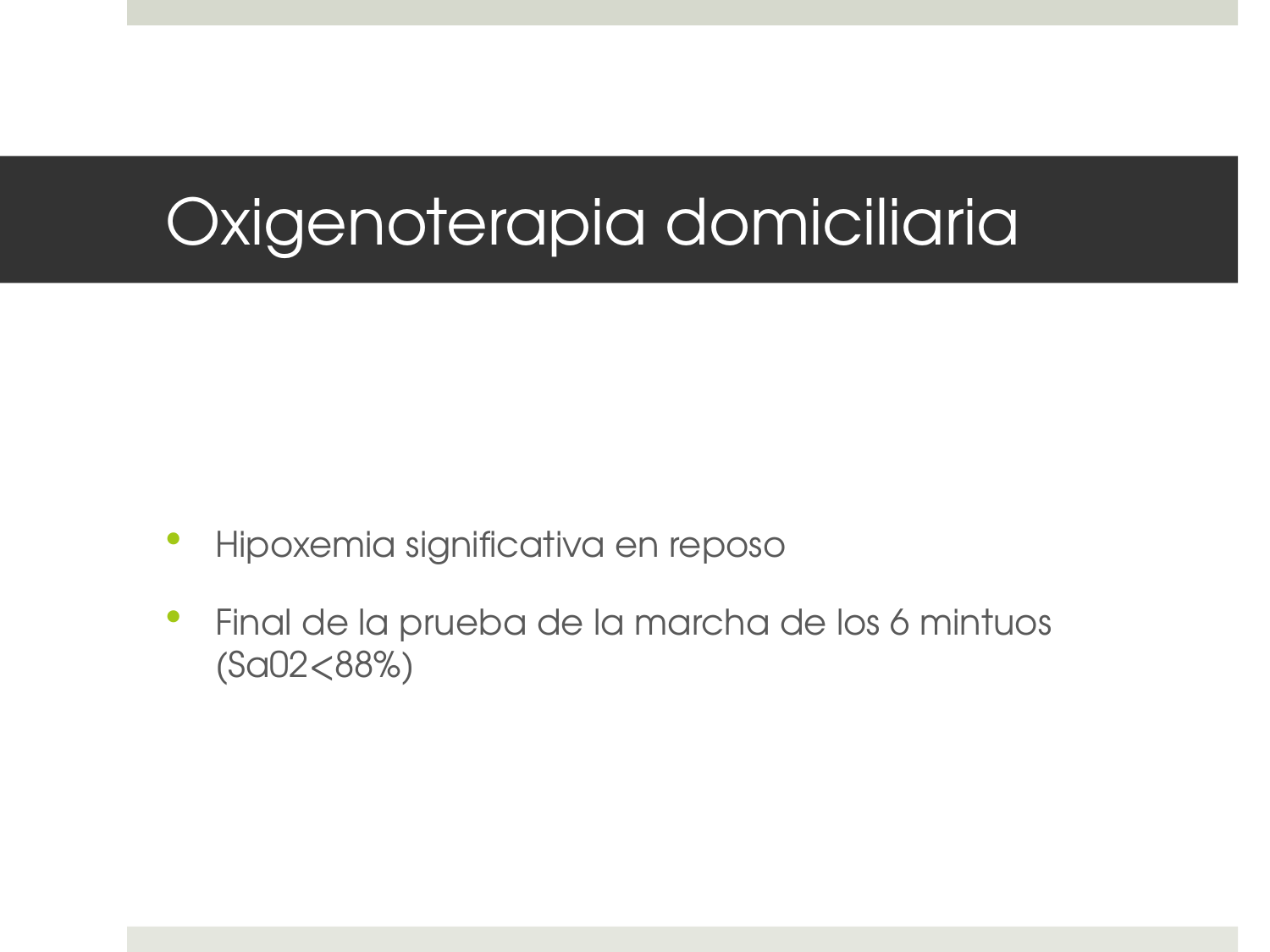

# Oxigenoterapia domiciliaria

Hipoxemia significativa en reposo
Final de la prueba de la marcha de los 6 mintuos (Sa02<88%)